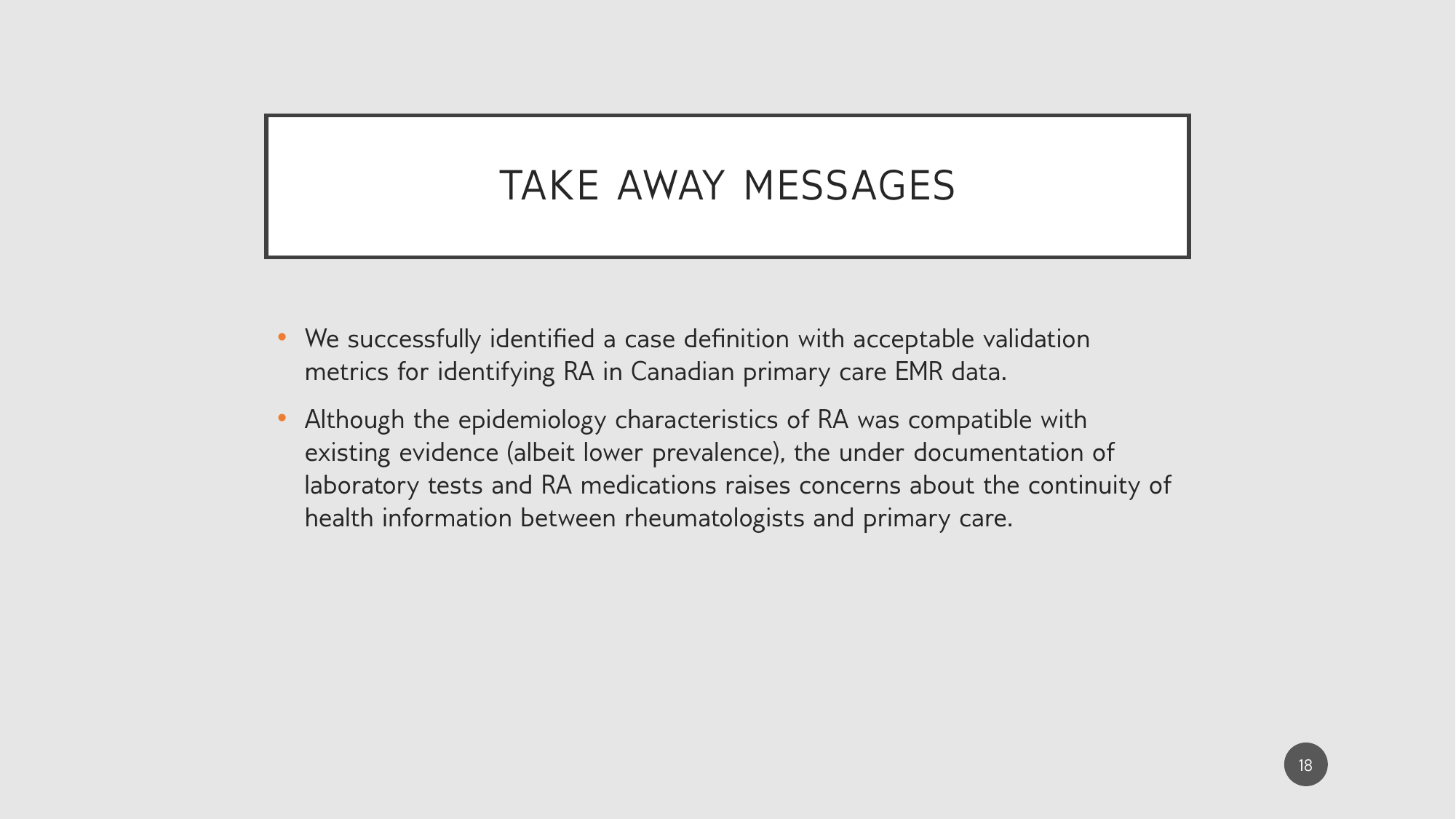

# Take away messages
We successfully identified a case definition with acceptable validation metrics for identifying RA in Canadian primary care EMR data.
Although the epidemiology characteristics of RA was compatible with existing evidence (albeit lower prevalence), the under documentation of laboratory tests and RA medications raises concerns about the continuity of health information between rheumatologists and primary care.
18